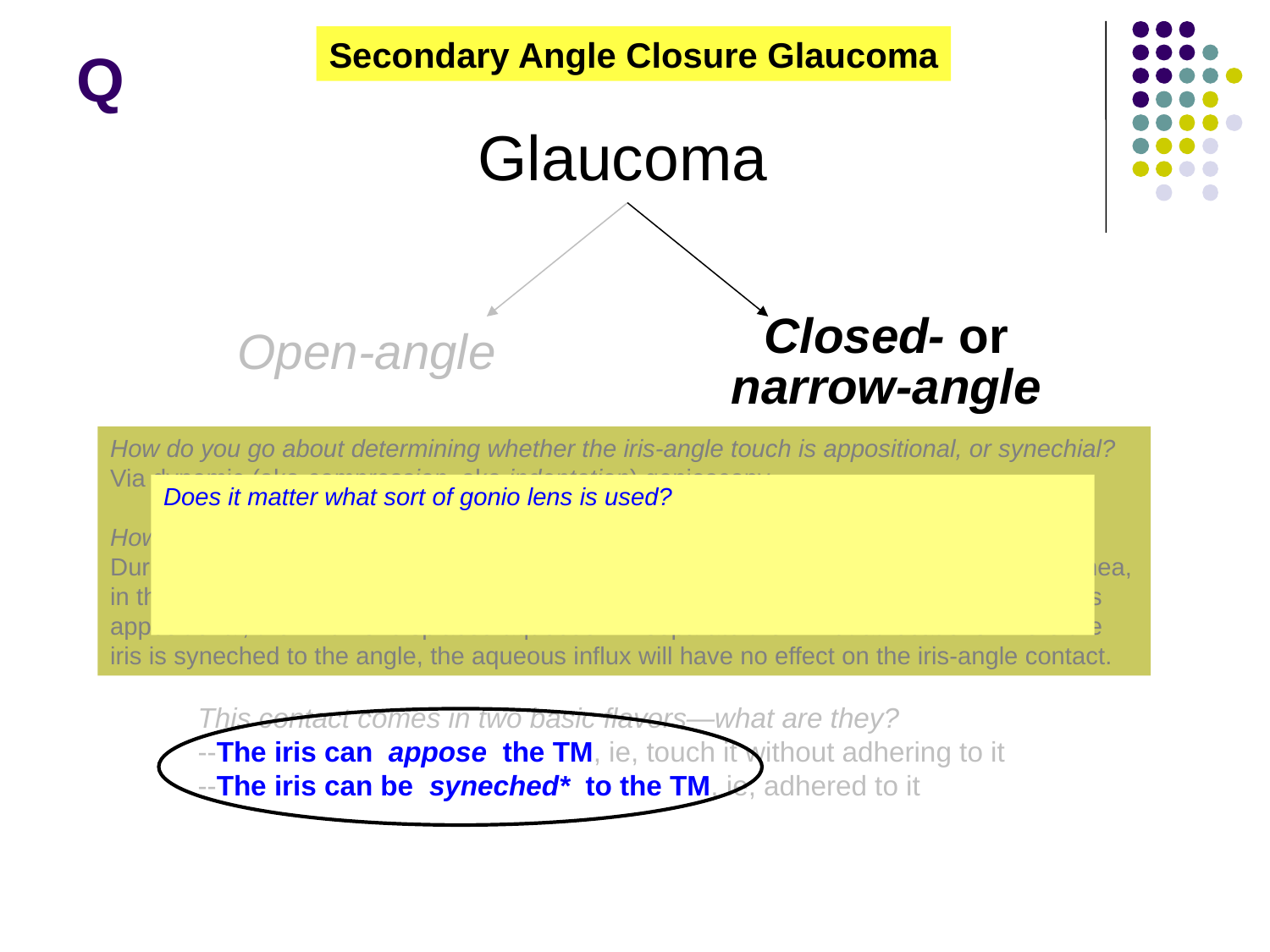

Secondary Angle Closure Glaucoma
# Q
Glaucoma

Closed- or
narrow-angle
Open-angle
How do you go about determining whether the iris-angle touch is appositional, or synechial?
Via dynamic (aka compression, aka indentation) gonioscopy

How is dynamic gonioscopy performed?
During gonioscopy, the examiner manipulates the lens to gently compress the central cornea, in the process displacing aqueous peripherally, toward the angle. If the iris-angle contact is appositional, the influx of displaced aqueous will separate them. But at locations where the iris is syneched to the angle, the aqueous influx will have no effect on the iris-angle contact.
The first thought you should have when
encountering a pt you suspect has glaucoma is…
What is the status of the angle?
Does it matter what sort of gonio lens is used?
It does indeed. The lens of choice is a Posner, Zeiss or Sussman. These applanate
the central cornea, pushing aqueous peripherally and thereby opening (or not)
the angle. In contrast, the flange on a Goldmann-style goniolens compresses the
peripheral cornea, and thus is less efficient for displacing aqueous into the angle.
What does it mean to say the angle is closed?
It means the peripheral iris is in contact with the trabecular meshwork (TM)

This contact comes in two basic flavors—what are they?
--The iris can  appose  the TM, ie, touch it without adhering to it
--The iris can be  syneched*  to the TM, ie, adhered to it